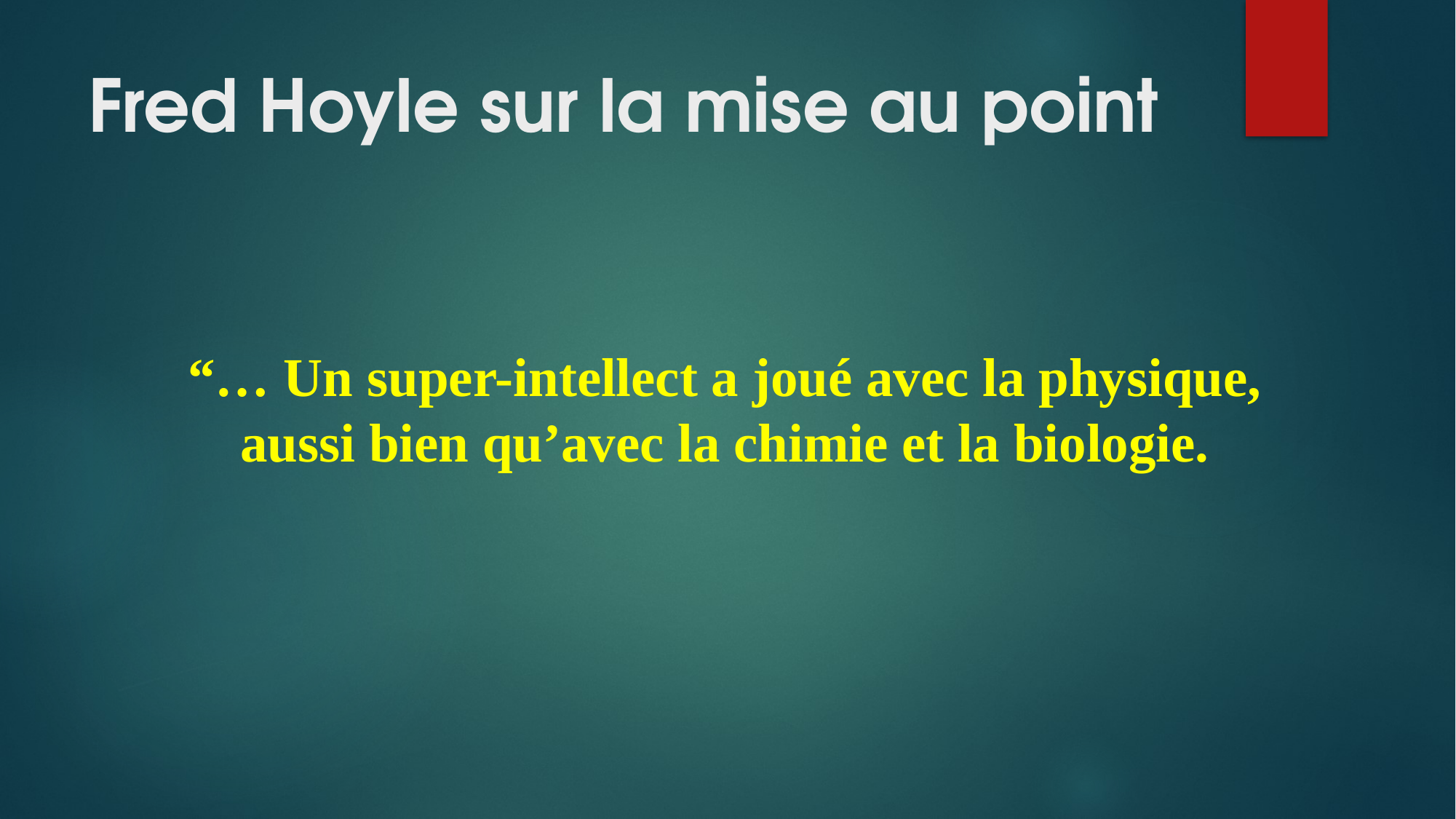

# Fred Hoyle sur la mise au point
“… Un super-intellect a joué avec la physique, aussi bien qu’avec la chimie et la biologie.